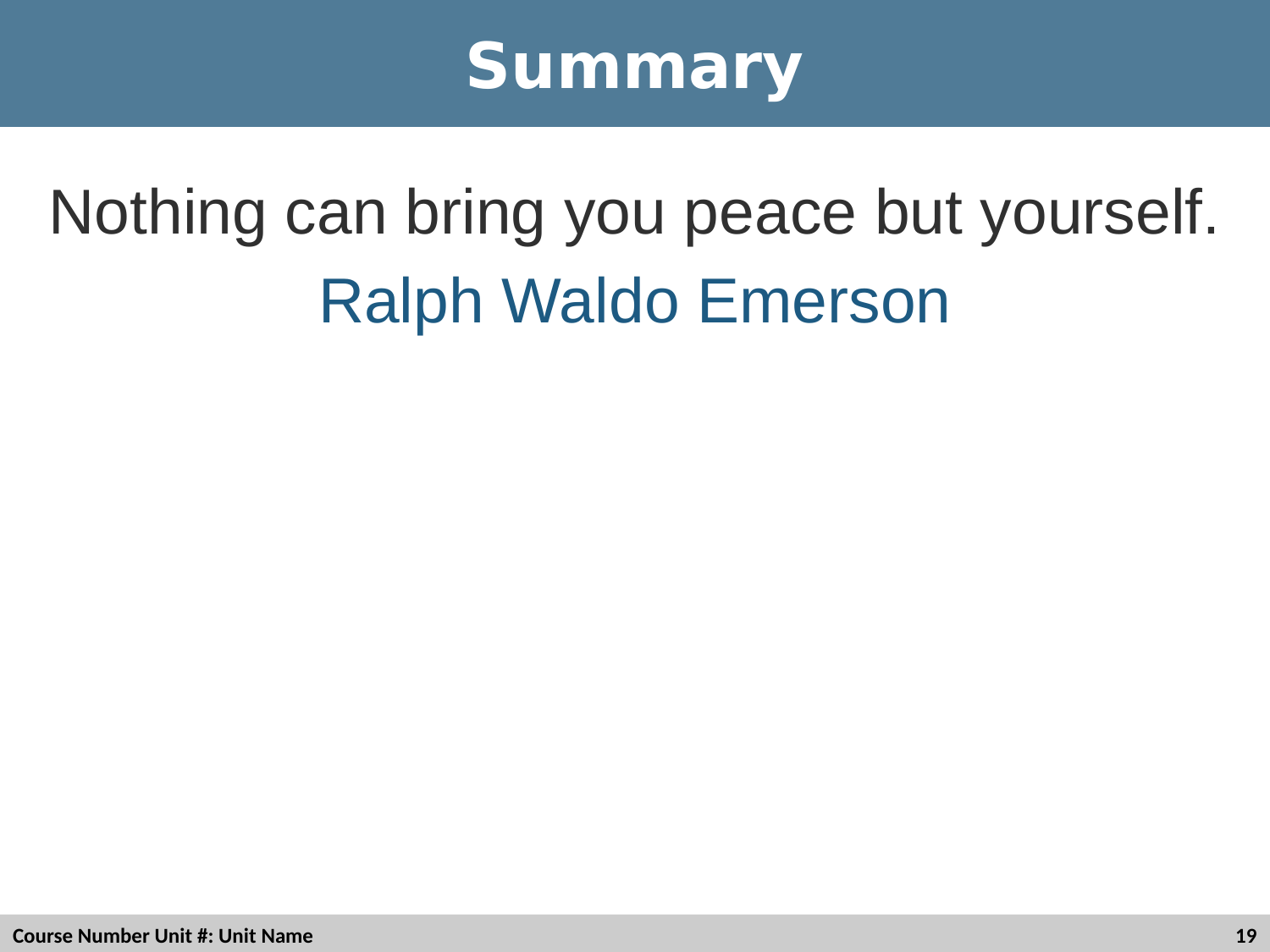

# Summary
Nothing can bring you peace but yourself.
Ralph Waldo Emerson